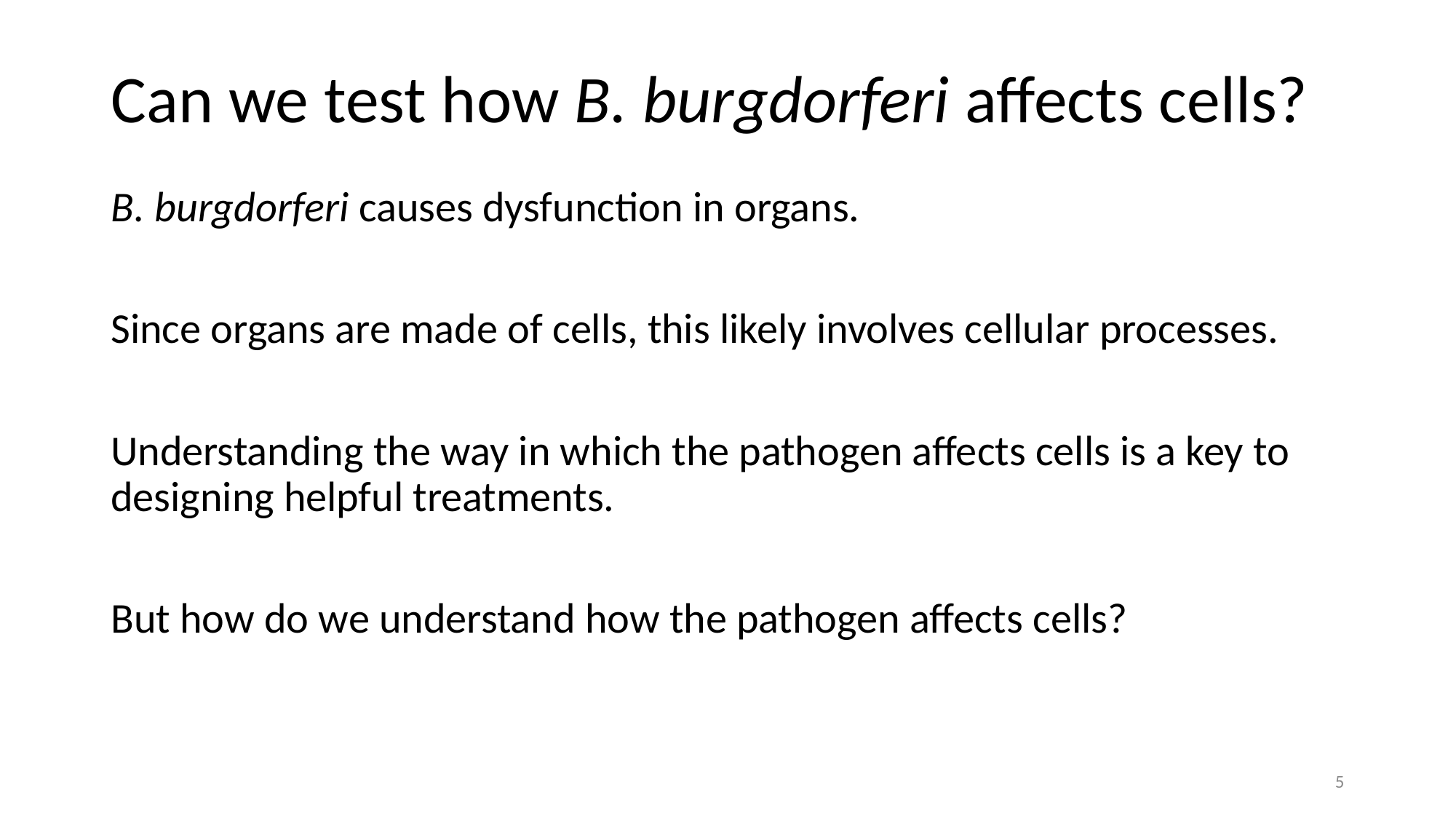

# Can we test how B. burgdorferi affects cells?
B. burgdorferi causes dysfunction in organs.

Since organs are made of cells, this likely involves cellular processes.

Understanding the way in which the pathogen affects cells is a key to designing helpful treatments.

But how do we understand how the pathogen affects cells?
5